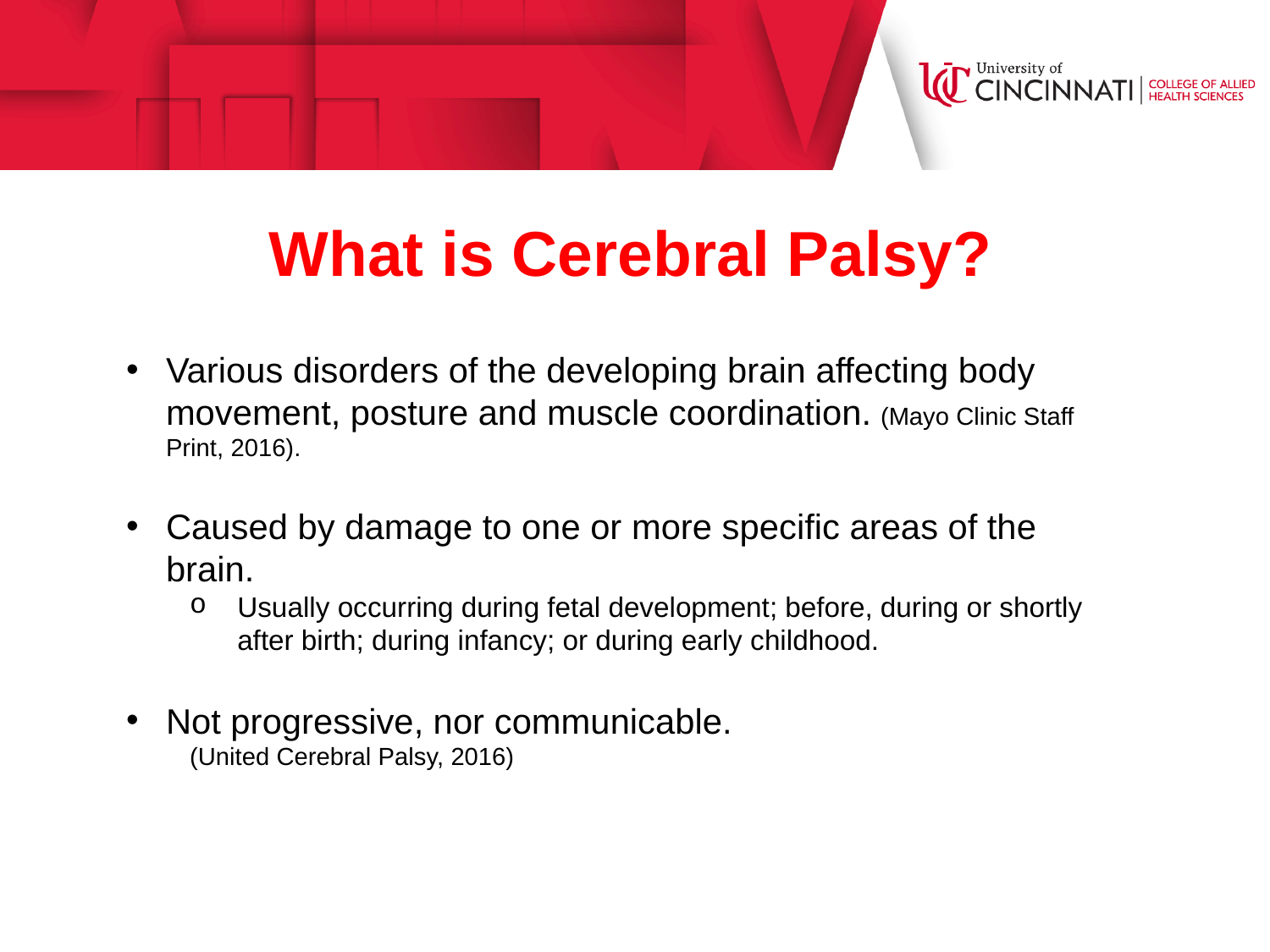

What is Cerebral Palsy?
Various disorders of the developing brain affecting body movement, posture and muscle coordination. (Mayo Clinic Staff Print, 2016).

Caused by damage to one or more specific areas of the brain.
Usually occurring during fetal development; before, during or shortly after birth; during infancy; or during early childhood.

Not progressive, nor communicable.
(United Cerebral Palsy, 2016)